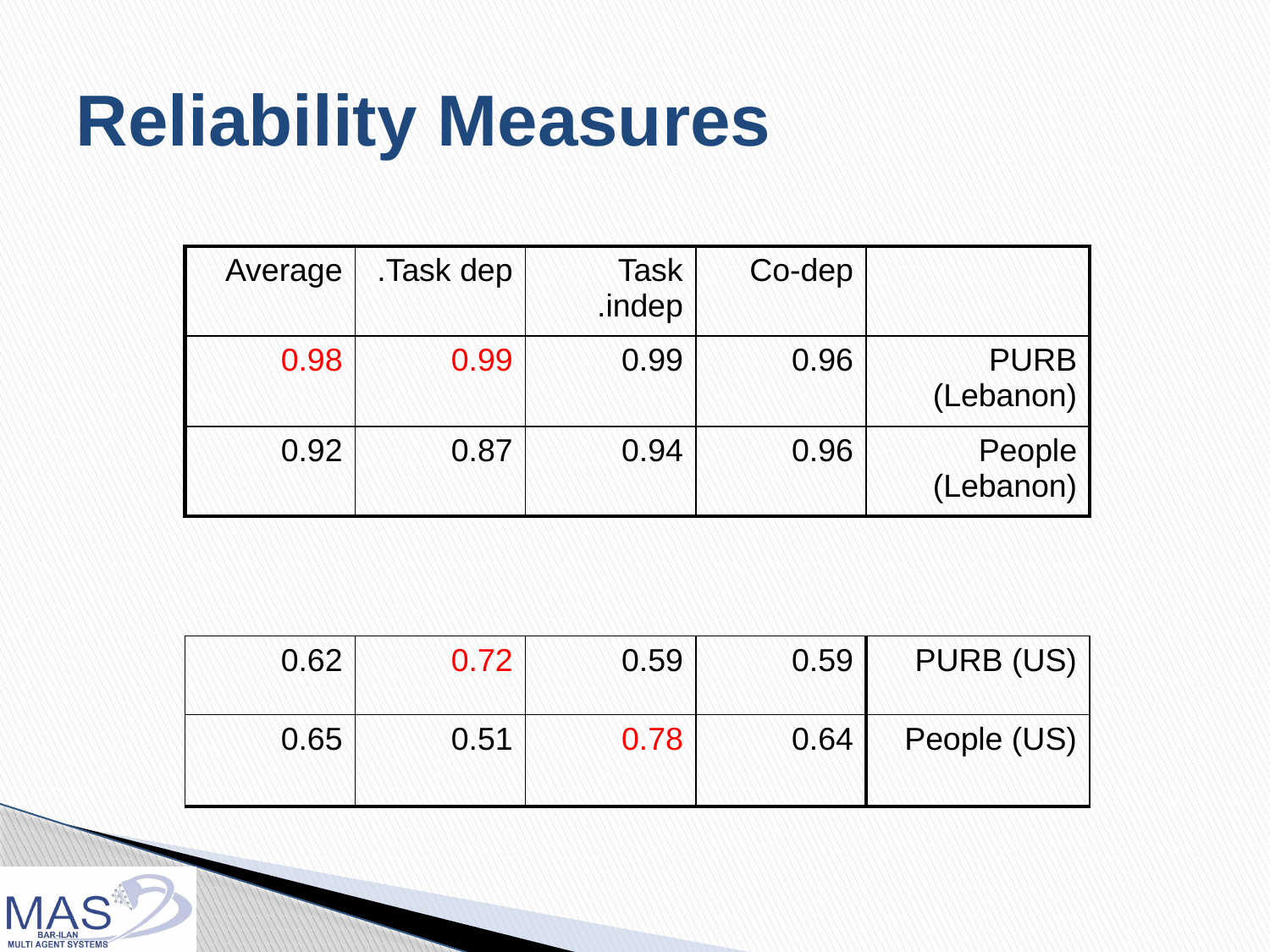

# Reliability Measures
| Average | Task dep. | Task indep. | Co-dep |  |
| --- | --- | --- | --- | --- |
| 0.98 | 0.99 | 0.99 | 0.96 | PURB (Lebanon) |
| 0.92 | 0.87 | 0.94 | 0.96 | People (Lebanon) |
| 0.62 | 0.72 | 0.59 | 0.59 | PURB (US) |
| --- | --- | --- | --- | --- |
| 0.65 | 0.51 | 0.78 | 0.64 | People (US) |